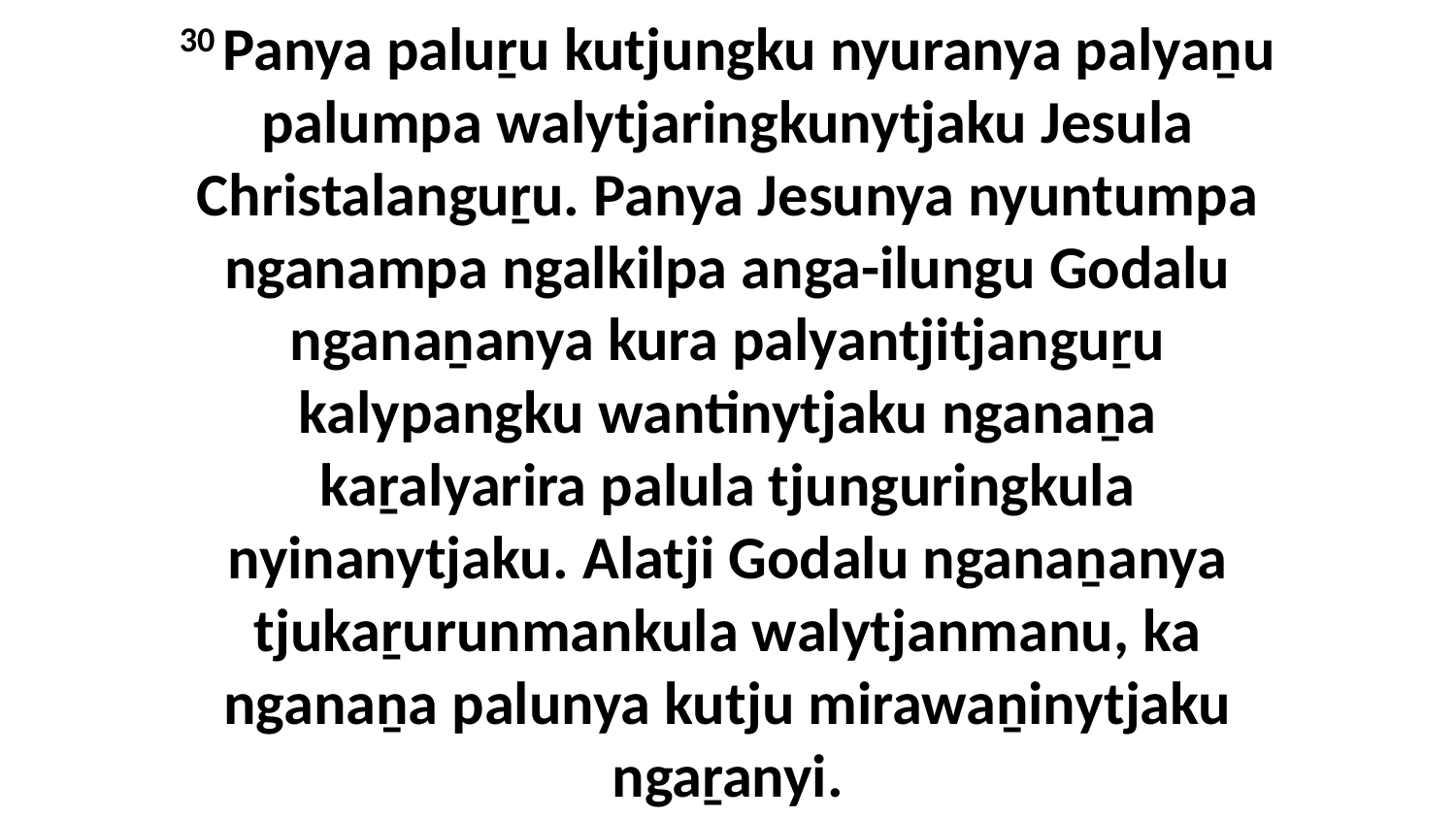

30 Panya paluṟu kutjungku nyuranya palyaṉu palumpa walytjaringkunytjaku Jesula Christalanguṟu. Panya Jesunya nyuntumpa nganampa ngalkilpa anga-ilungu Godalu nganaṉanya kura palyantjitjanguṟu kalypangku wantinytjaku nganaṉa kaṟalyarira palula tjunguringkula nyinanytjaku. Alatji Godalu nganaṉanya tjukaṟurunmankula walytjanmanu, ka nganaṉa palunya kutju mirawaṉinytjaku ngaṟanyi.